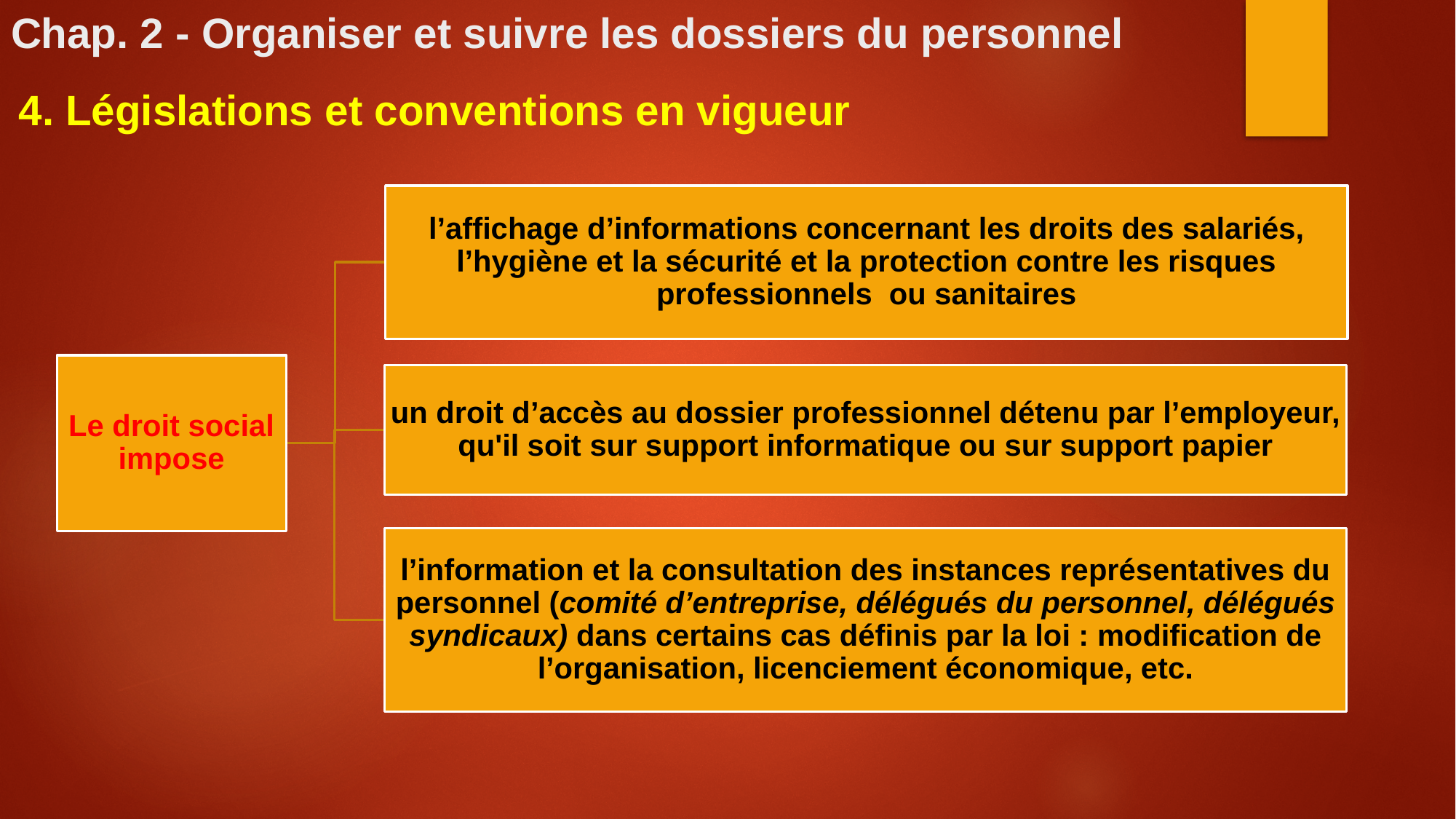

# Chap. 2 - Organiser et suivre les dossiers du personnel
4. Législations et conventions en vigueur
Le droit social impose
l’affichage d’informations concernant les droits des salariés, l’hygiène et la sécurité et la protection contre les risques professionnels  ou sanitaires
un droit d’accès au dossier professionnel détenu par l’employeur, qu'il soit sur support informatique ou sur support papier
l’information et la consultation des instances représentatives du personnel (comité d’entreprise, délégués du personnel, délégués syndicaux) dans certains cas définis par la loi : modification de l’organisation, licenciement économique, etc.